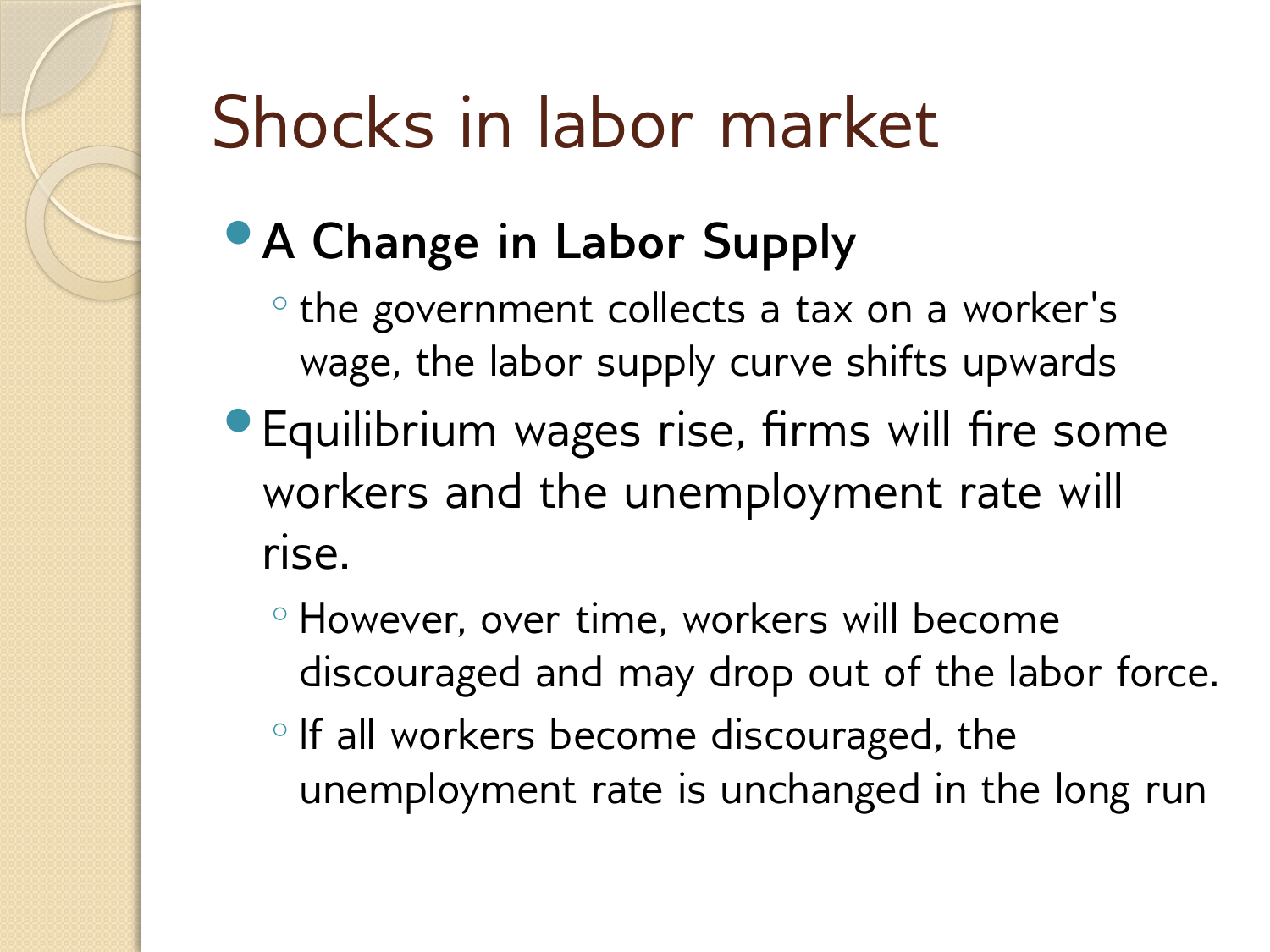

# Shocks in labor market
A Change in Labor Supply
the government collects a tax on a worker's wage, the labor supply curve shifts upwards
Equilibrium wages rise, firms will fire some workers and the unemployment rate will rise.
However, over time, workers will become discouraged and may drop out of the labor force.
If all workers become discouraged, the unemployment rate is unchanged in the long run